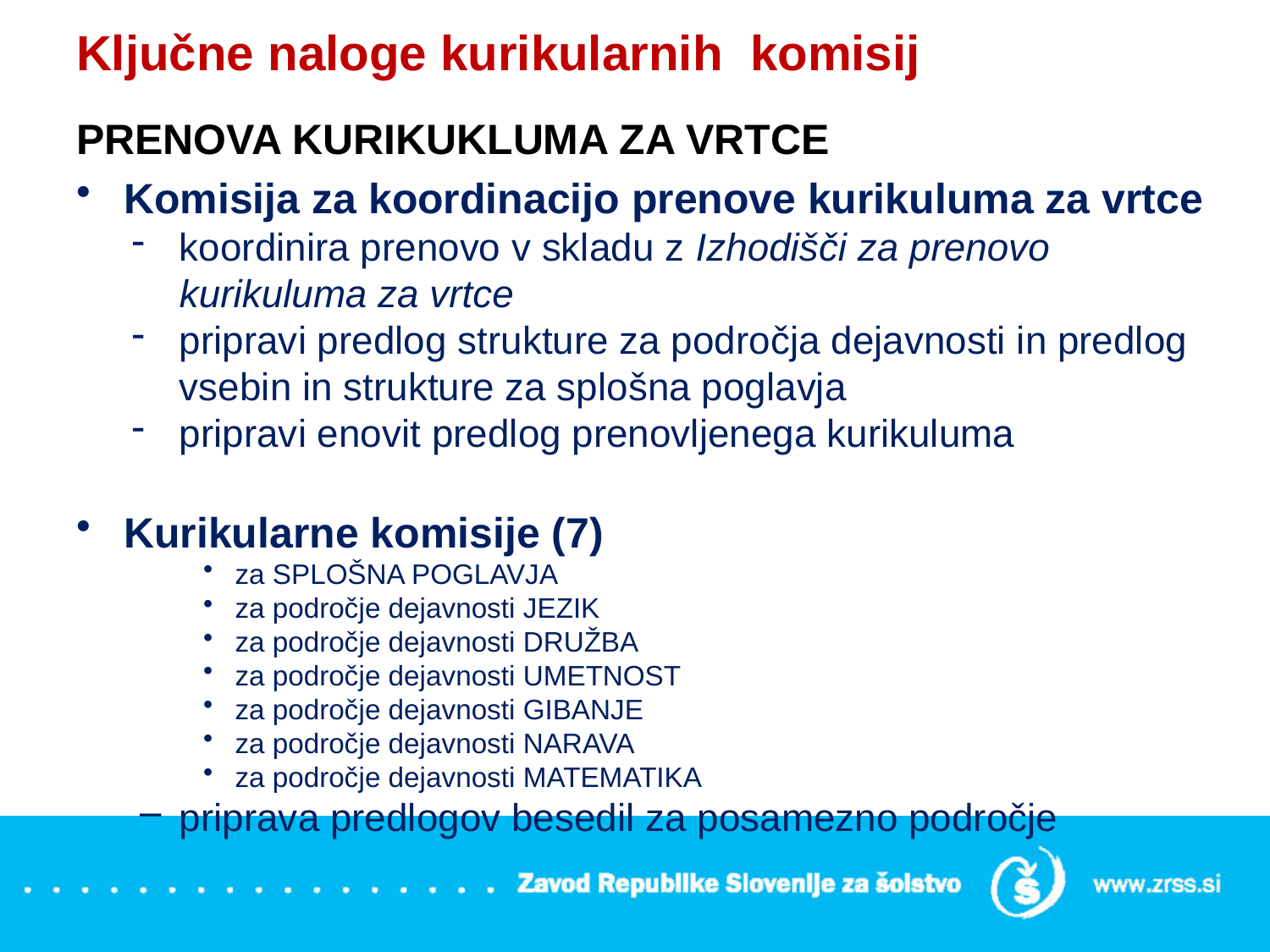

# Ključne naloge kurikularnih  komisij
PRENOVA KURIKUKLUMA ZA VRTCE
Komisija za koordinacijo prenove kurikuluma za vrtce
koordinira prenovo v skladu z Izhodišči za prenovo kurikuluma za vrtce
pripravi predlog strukture za področja dejavnosti in predlog vsebin in strukture za splošna poglavja
pripravi enovit predlog prenovljenega kurikuluma

Kurikularne komisije (7)
za SPLOŠNA POGLAVJA
za področje dejavnosti JEZIK
za področje dejavnosti DRUŽBA
za področje dejavnosti UMETNOST
za področje dejavnosti GIBANJE
za področje dejavnosti NARAVA
za področje dejavnosti MATEMATIKA
priprava predlogov besedil za posamezno področje